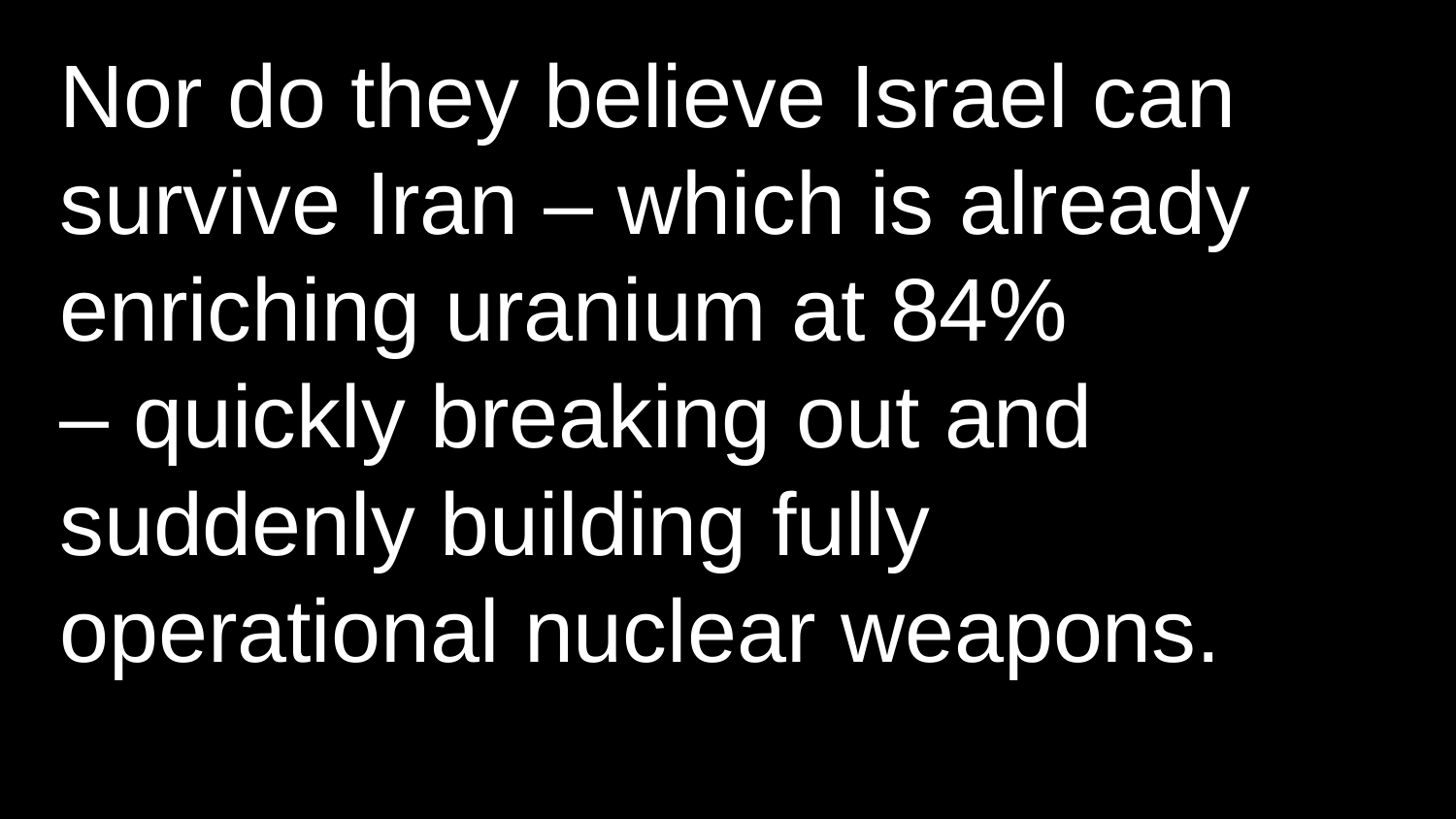

Nor do they believe Israel can survive Iran – which is already enriching uranium at 84% – quickly breaking out and suddenly building fully operational nuclear weapons.